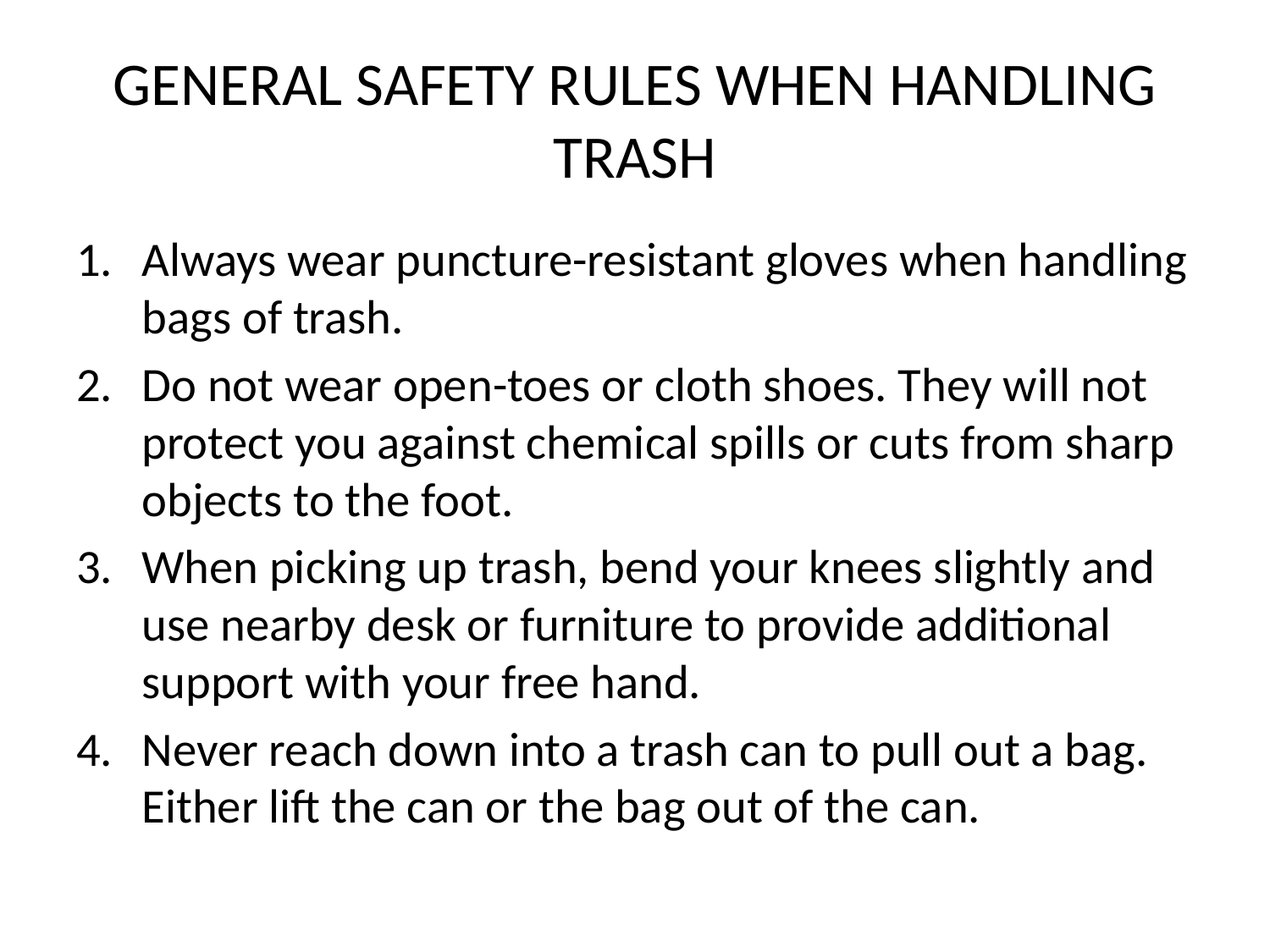

# GENERAL SAFETY RULES WHEN HANDLING TRASH
Always wear puncture-resistant gloves when handling bags of trash.
Do not wear open-toes or cloth shoes. They will not protect you against chemical spills or cuts from sharp objects to the foot.
When picking up trash, bend your knees slightly and use nearby desk or furniture to provide additional support with your free hand.
Never reach down into a trash can to pull out a bag. Either lift the can or the bag out of the can.